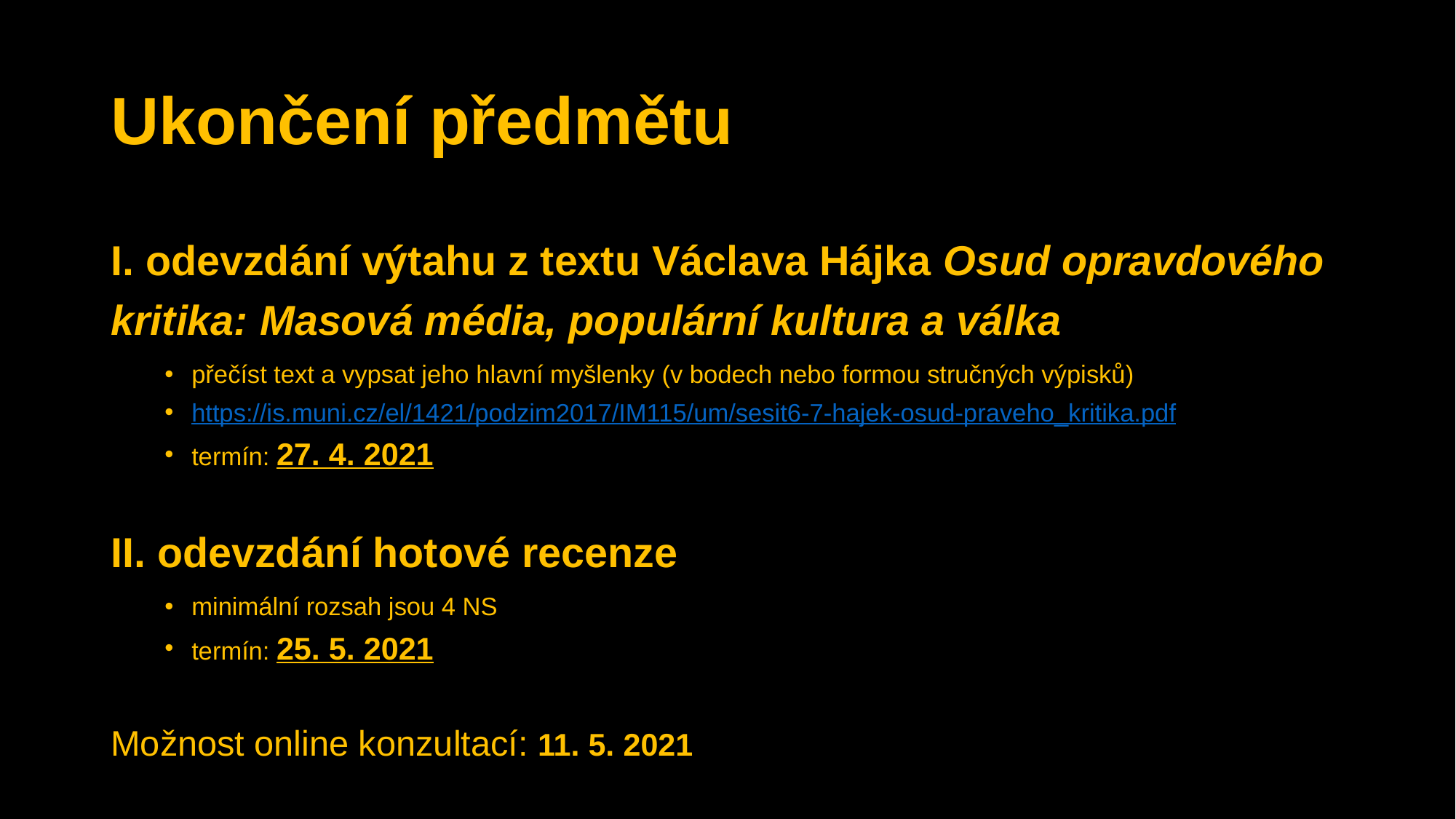

# Ukončení předmětu
I. odevzdání výtahu z textu Václava Hájka Osud opravdového kritika: Masová média, populární kultura a válka
přečíst text a vypsat jeho hlavní myšlenky (v bodech nebo formou stručných výpisků)
https://is.muni.cz/el/1421/podzim2017/IM115/um/sesit6-7-hajek-osud-praveho_kritika.pdf
termín: 27. 4. 2021

II. odevzdání hotové recenze
minimální rozsah jsou 4 NS
termín: 25. 5. 2021

Možnost online konzultací: 11. 5. 2021